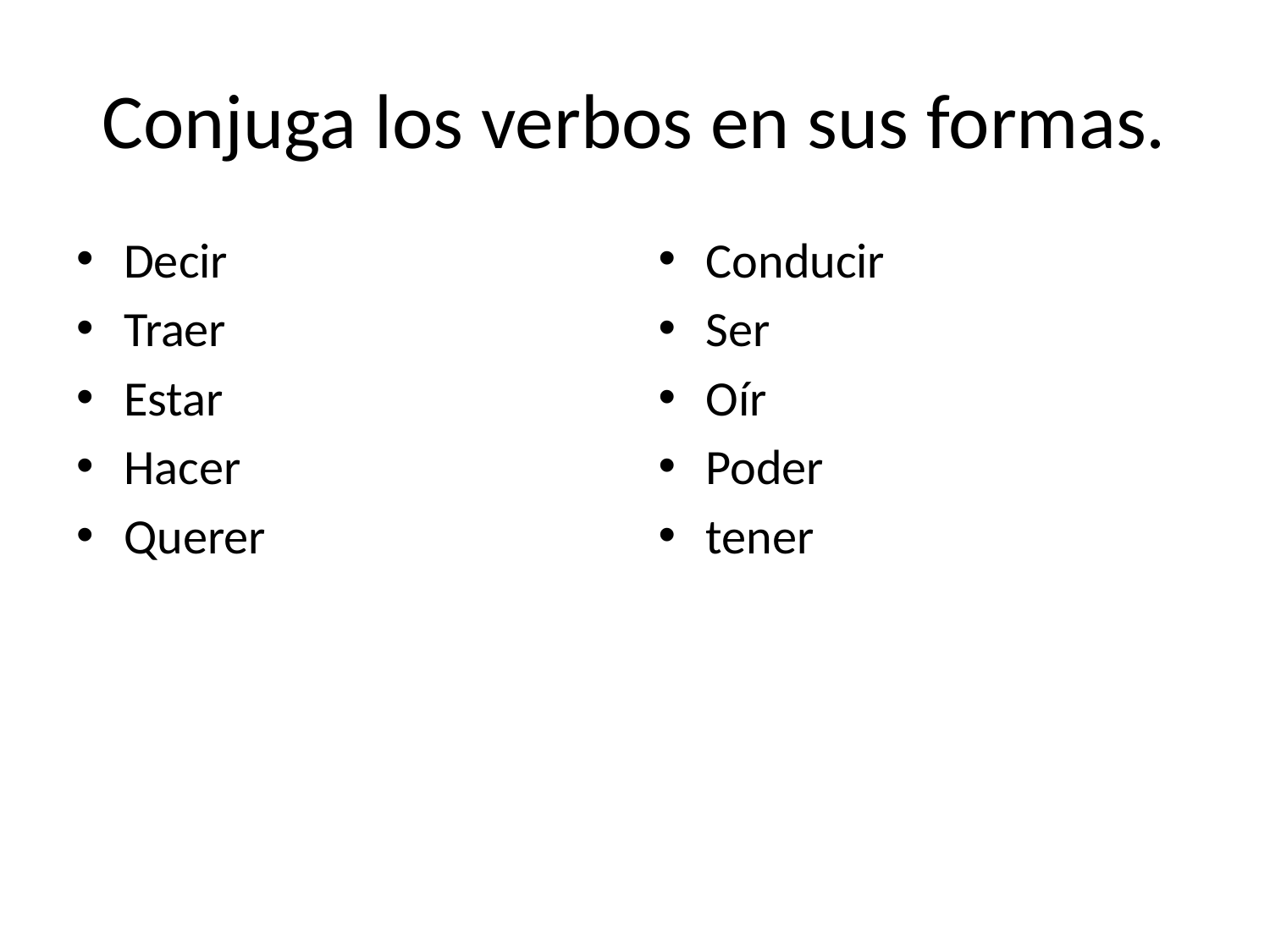

# Conjuga los verbos en sus formas.
Decir
Traer
Estar
Hacer
Querer

Conducir
Ser
Oír
Poder
tener